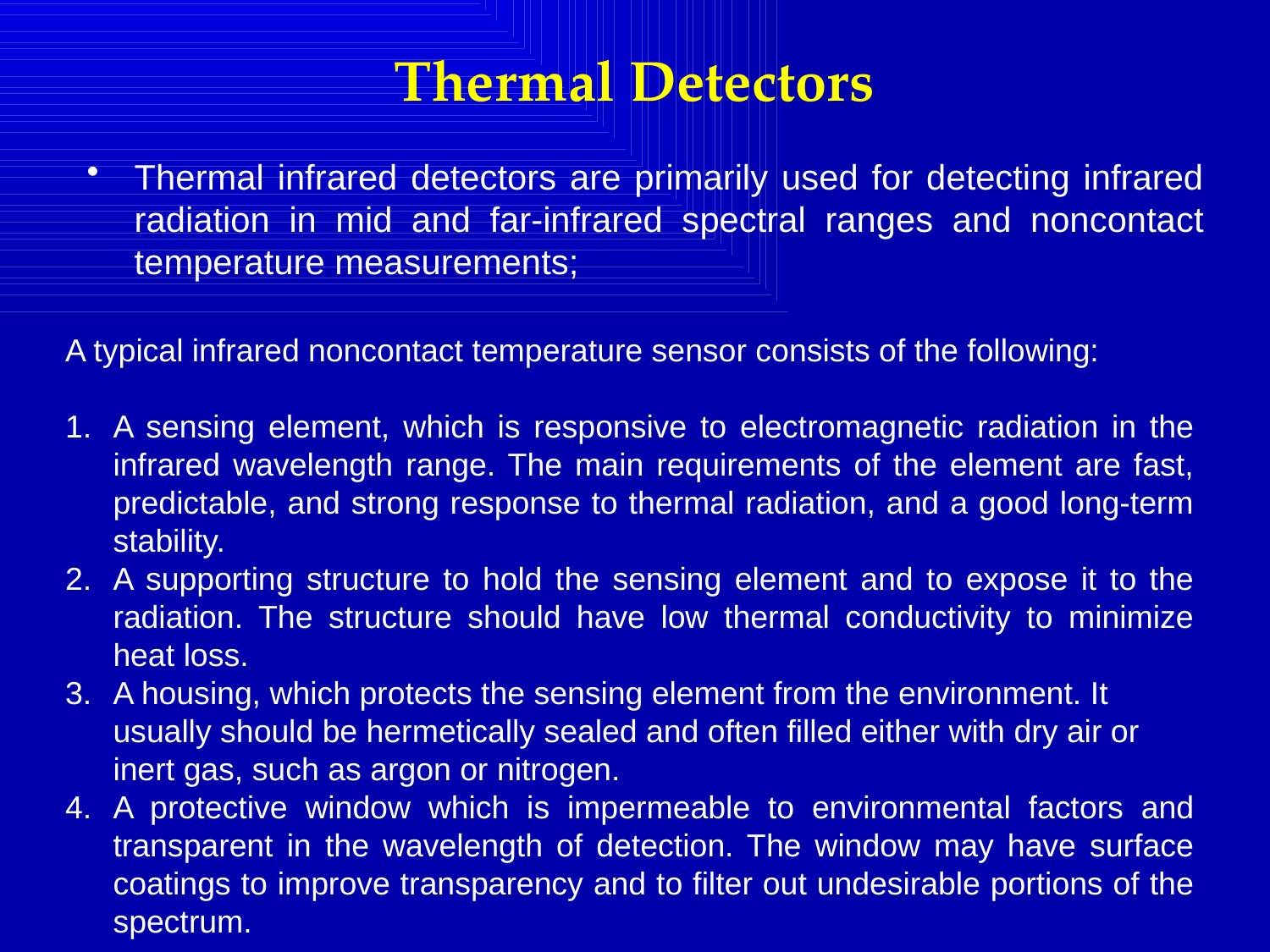

# Thermal Detectors
Thermal infrared detectors are primarily used for detecting infrared radiation in mid and far-infrared spectral ranges and noncontact temperature measurements;
A typical infrared noncontact temperature sensor consists of the following:

A sensing element, which is responsive to electromagnetic radiation in the infrared wavelength range. The main requirements of the element are fast, predictable, and strong response to thermal radiation, and a good long-term stability.
A supporting structure to hold the sensing element and to expose it to the radiation. The structure should have low thermal conductivity to minimize heat loss.
A housing, which protects the sensing element from the environment. It usually should be hermetically sealed and often filled either with dry air or inert gas, such as argon or nitrogen.
A protective window which is impermeable to environmental factors and transparent in the wavelength of detection. The window may have surface coatings to improve transparency and to filter out undesirable portions of the spectrum.